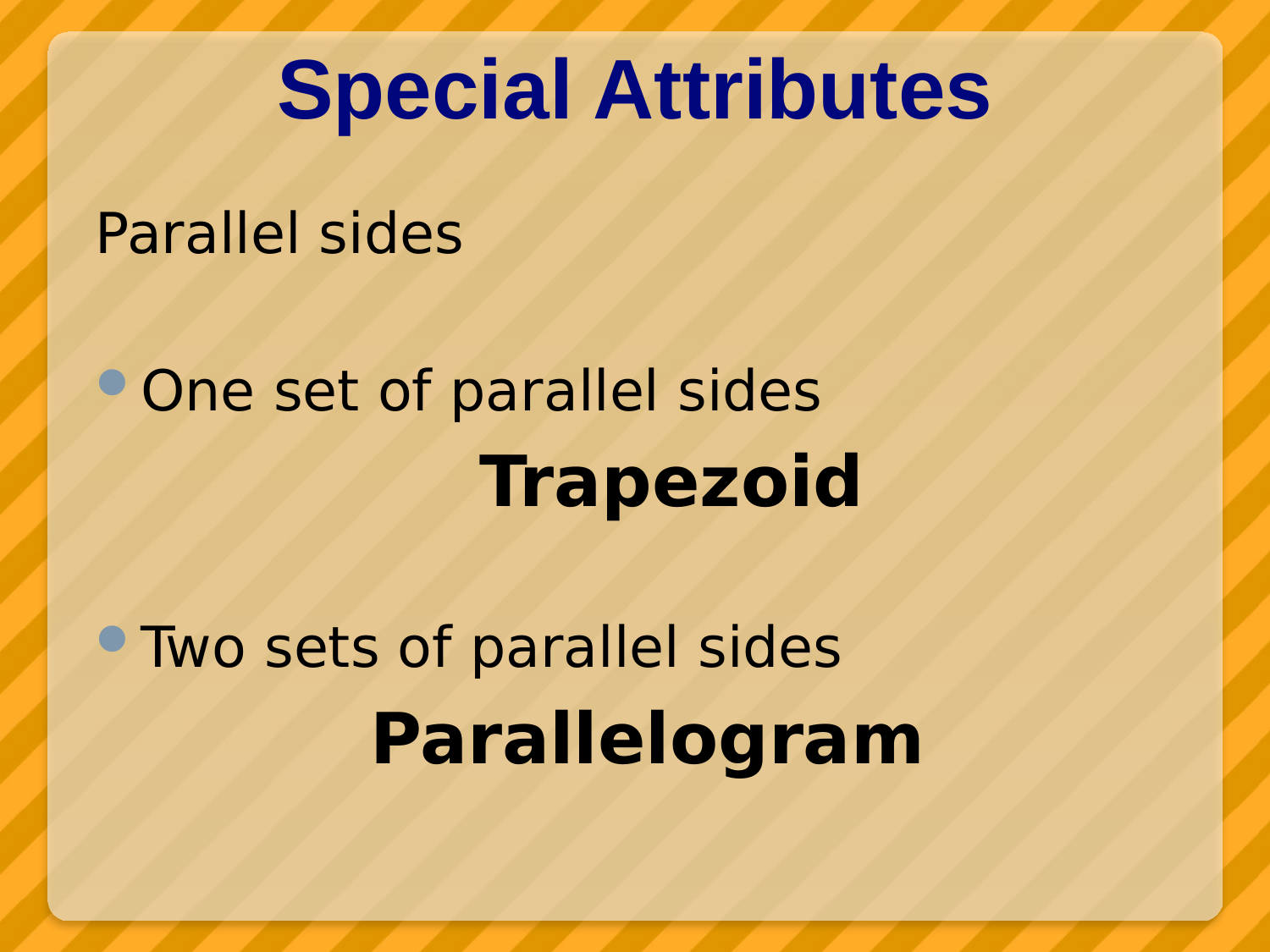

# Special Attributes
Parallel sides

One set of parallel sides
Trapezoid

Two sets of parallel sides
Parallelogram